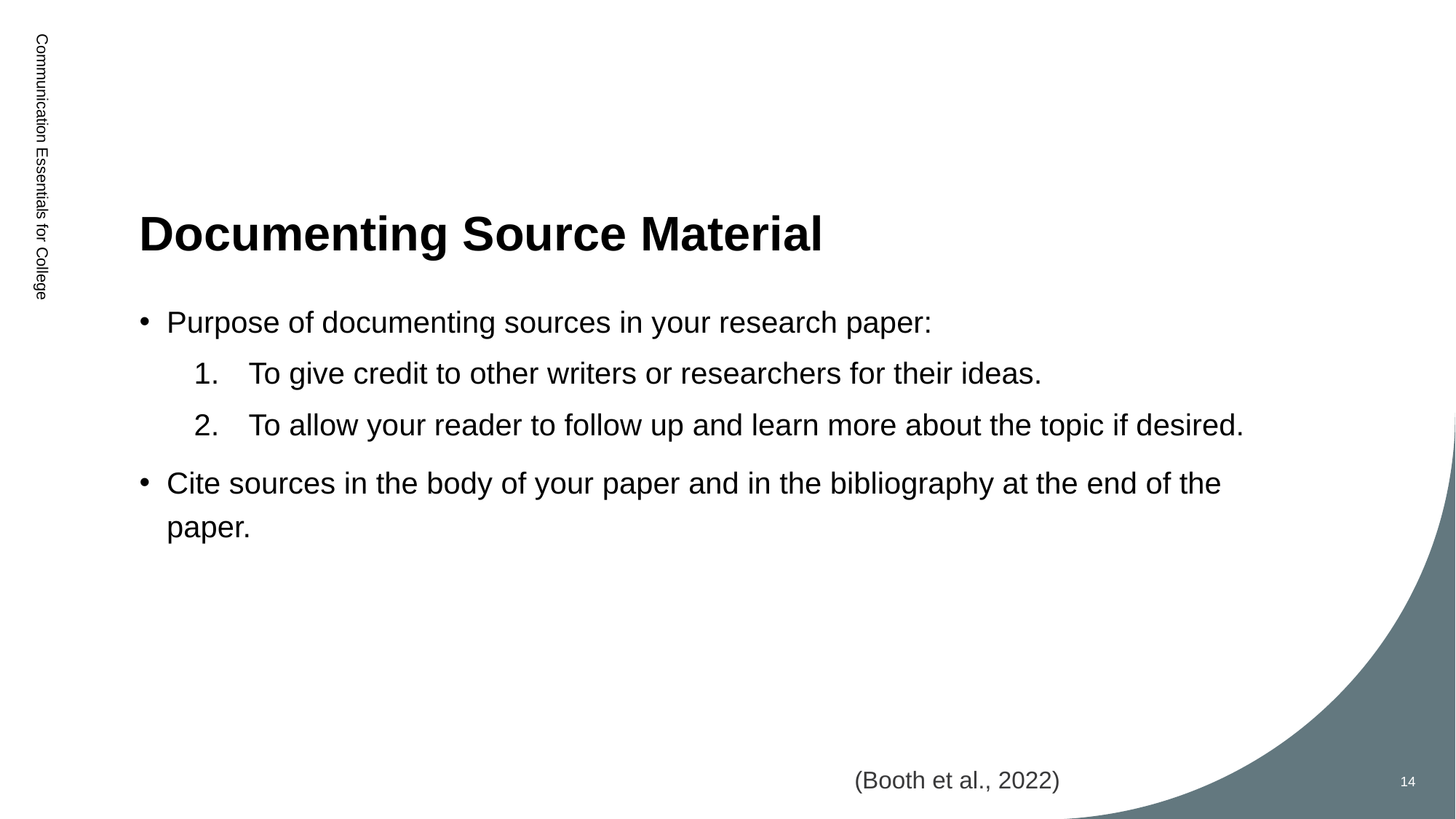

# Documenting Source Material
Communication Essentials for College
Purpose of documenting sources in your research paper:
To give credit to other writers or researchers for their ideas.
To allow your reader to follow up and learn more about the topic if desired.
Cite sources in the body of your paper and in the bibliography at the end of the paper.

(Booth et al., 2022)
14